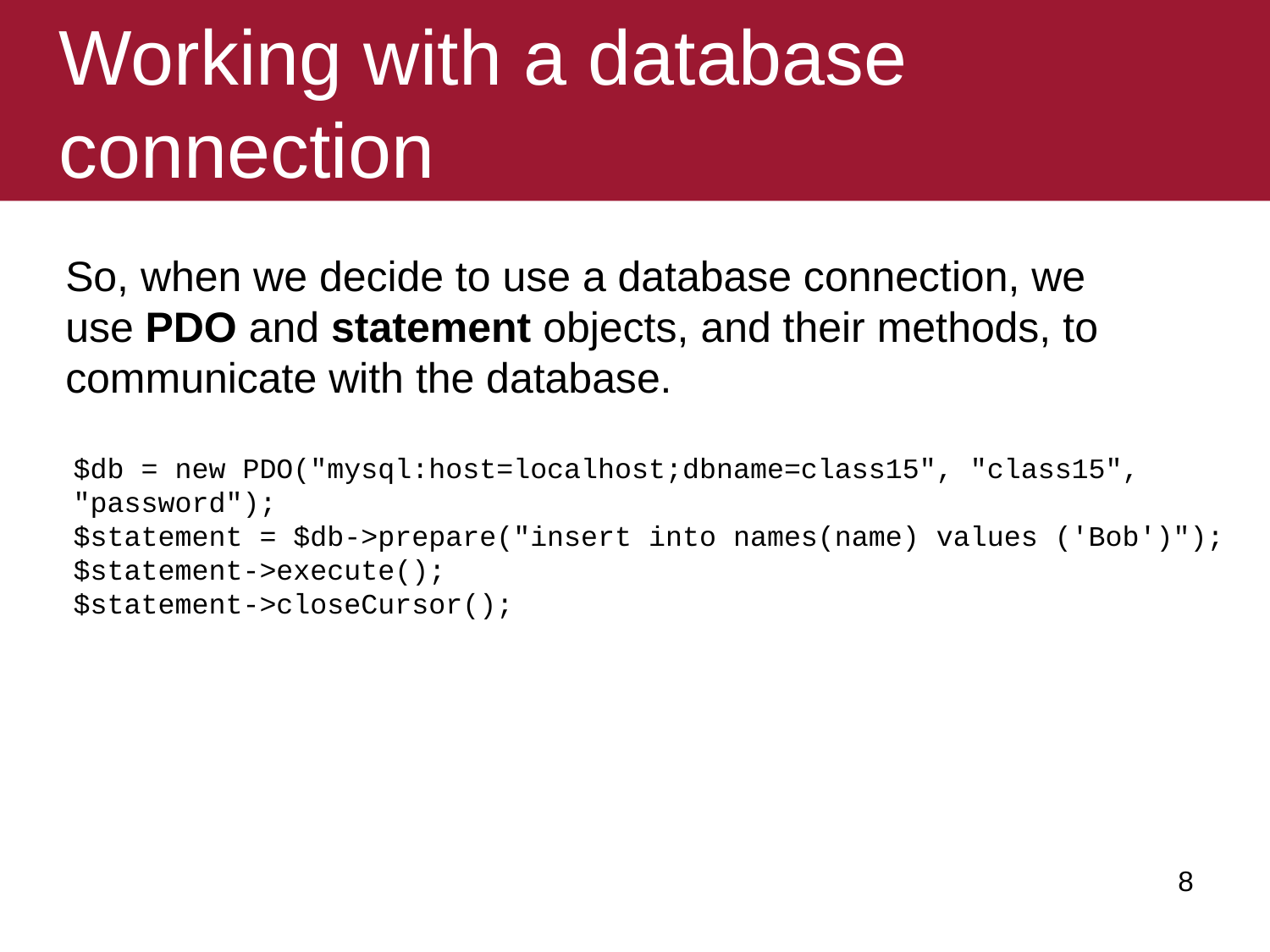

# Working with a database connection
So, when we decide to use a database connection, we use PDO and statement objects, and their methods, to communicate with the database.

$db = new PDO("mysql:host=localhost;dbname=class15", "class15", 	"password");
$statement = $db->prepare("insert into names(name) values ('Bob')");
$statement->execute();
$statement->closeCursor();

 8